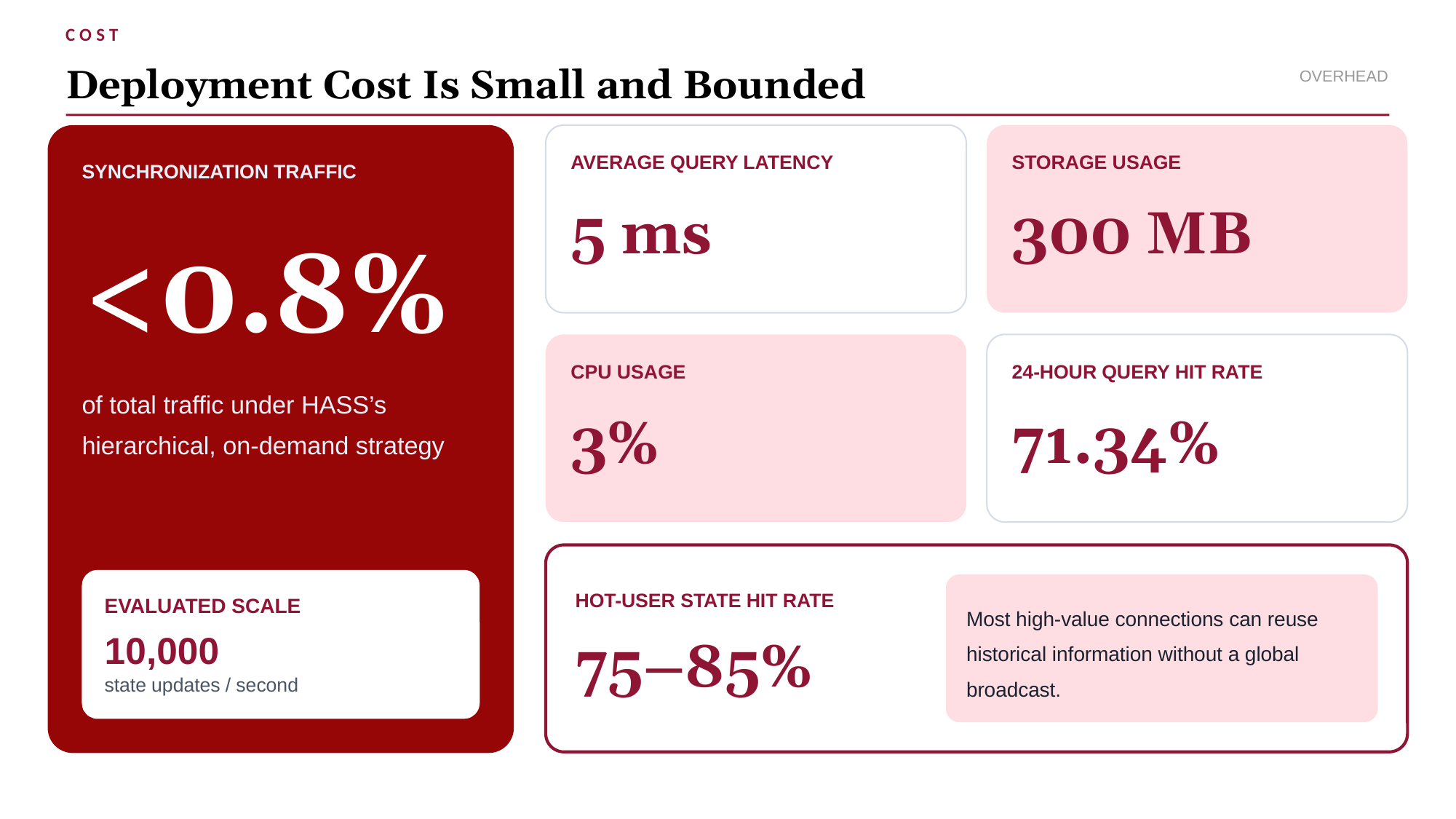

COST
Deployment Cost Is Small and Bounded
OVERHEAD

AVERAGE QUERY LATENCY
STORAGE USAGE
SYNCHRONIZATION TRAFFIC
5 ms
300 MB
<0.8%

CPU USAGE
24-HOUR QUERY HIT RATE
of total traffic under HASS’s hierarchical, on-demand strategy
3%
71.34%

HOT-USER STATE HIT RATE
EVALUATED SCALE
Most high-value connections can reuse historical information without a global broadcast.
10,000
75–85%
state updates / second